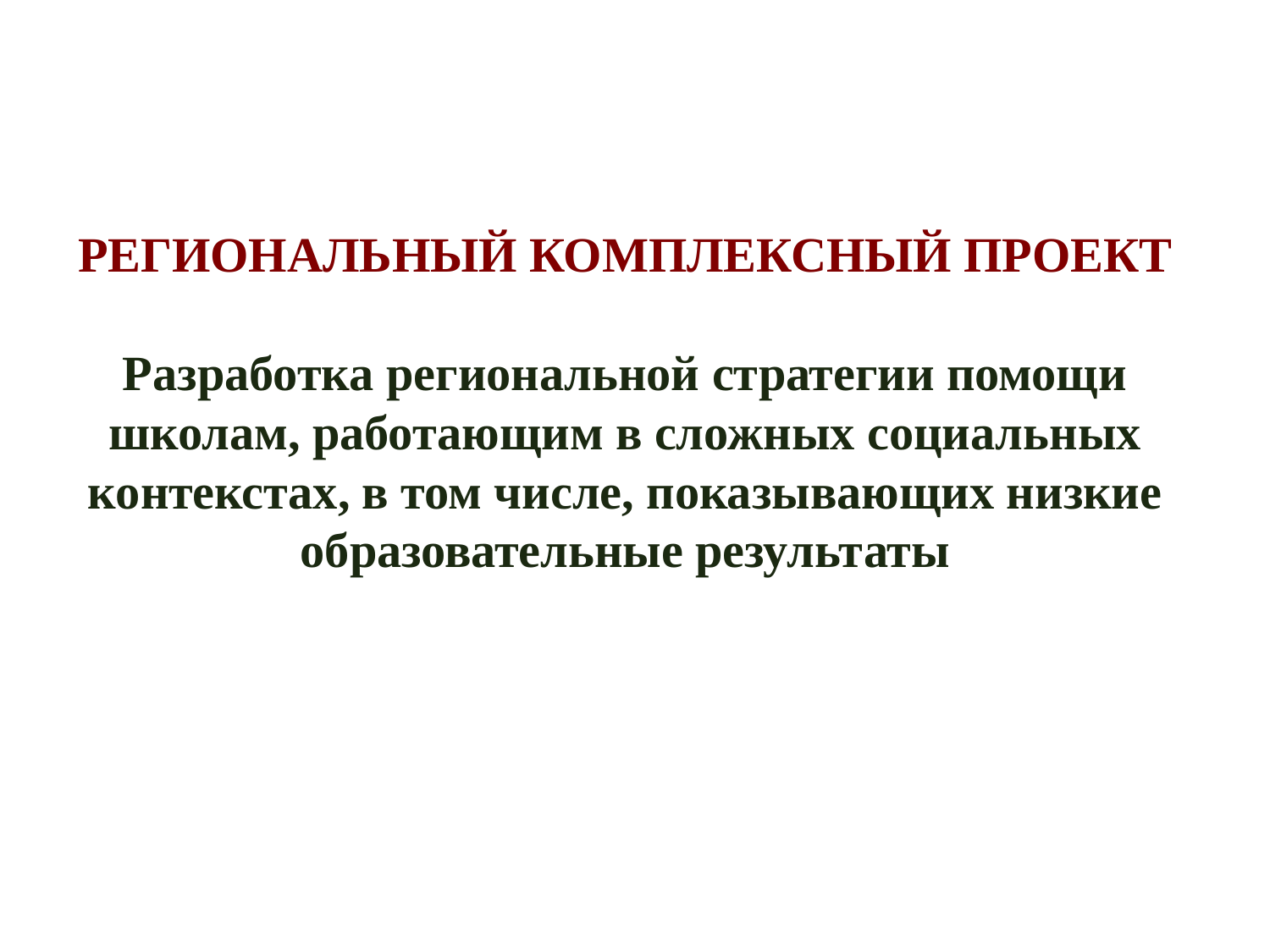

РЕГИОНАЛЬНЫЙ КОМПЛЕКСНЫЙ ПРОЕКТ
Разработка региональной стратегии помощи школам, работающим в сложных социальных контекстах, в том числе, показывающих низкие образовательные результаты